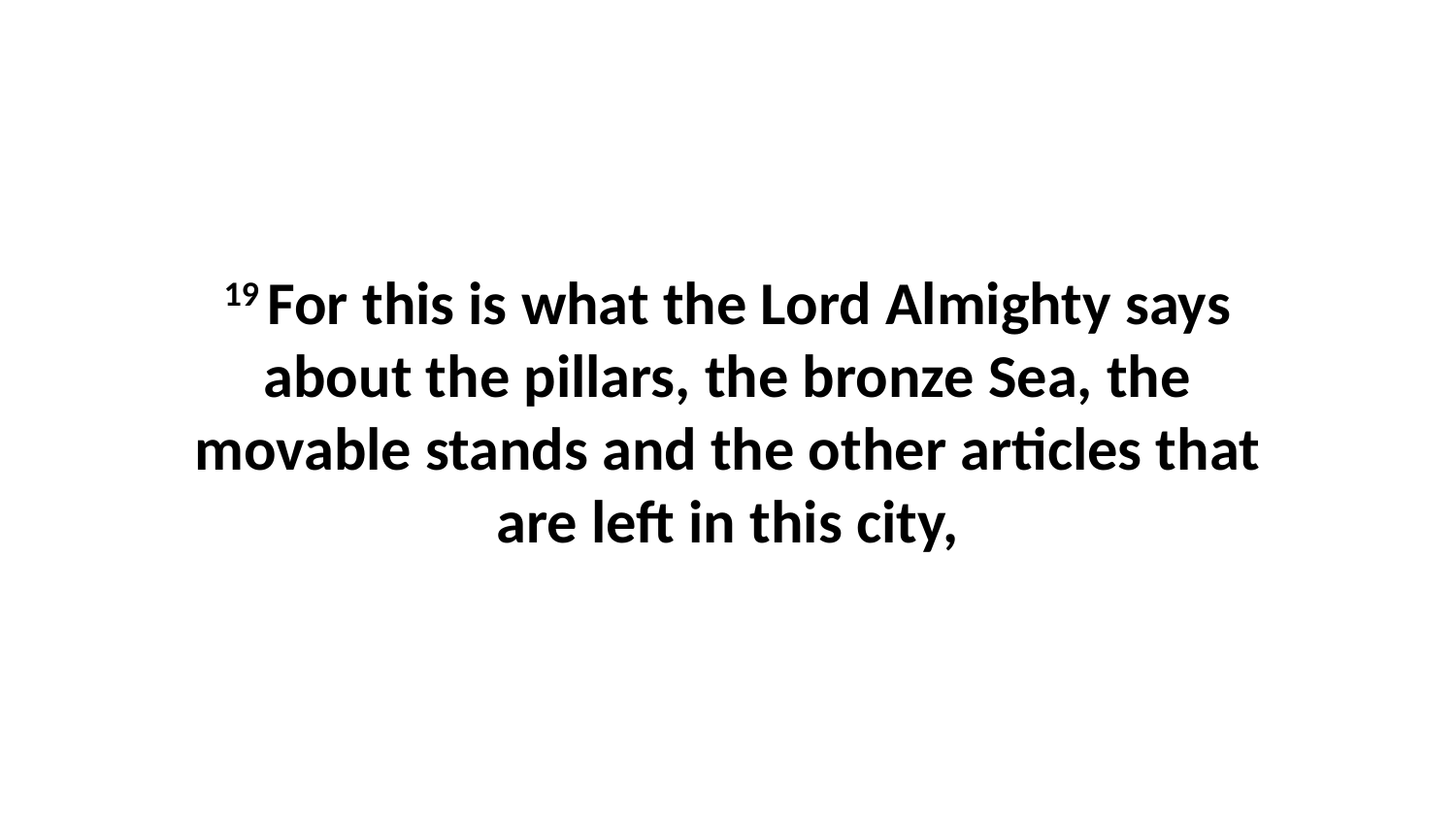

19 For this is what the Lord Almighty says about the pillars, the bronze Sea, the movable stands and the other articles that are left in this city,